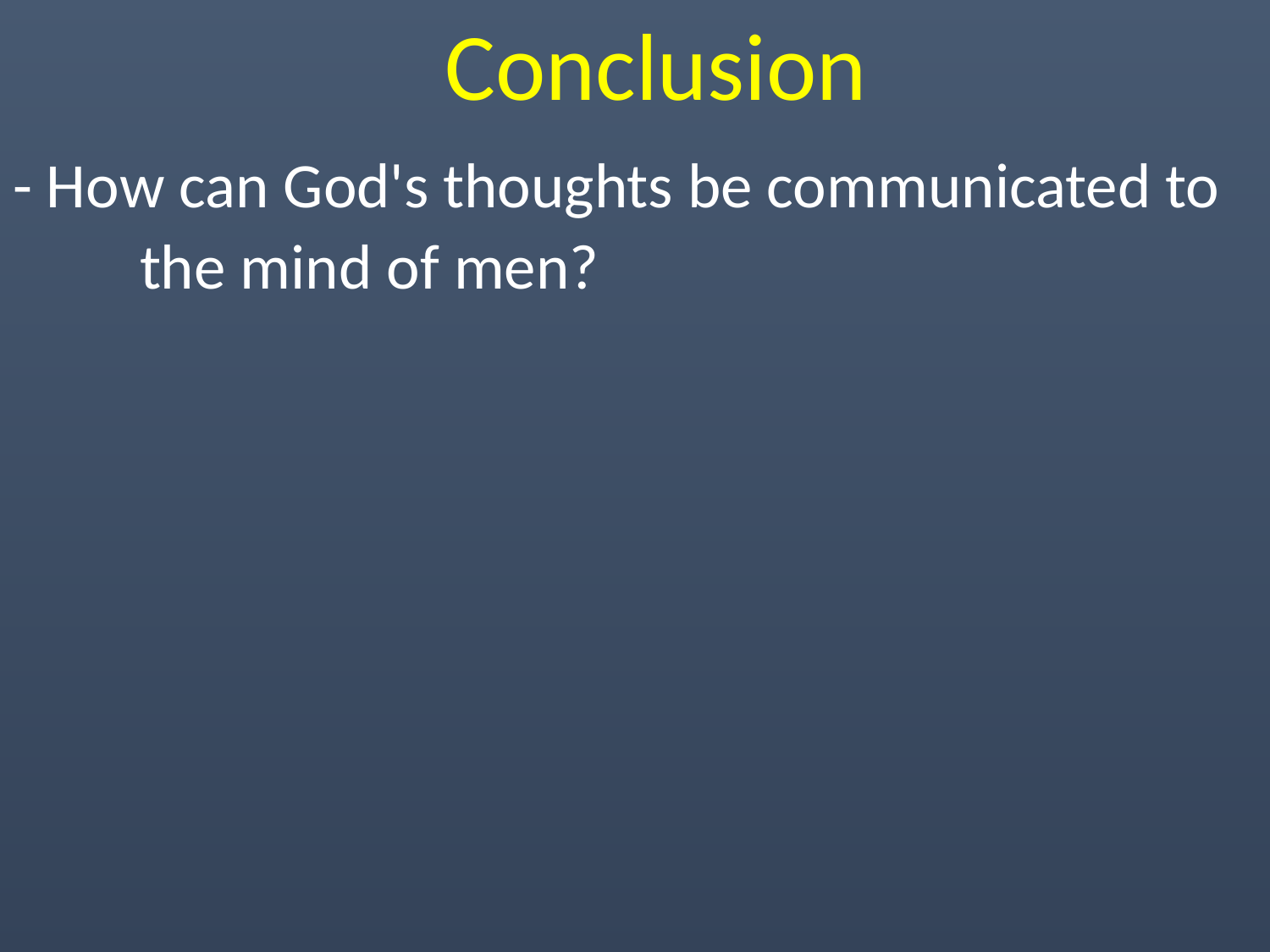

# Conclusion

- How can God's thoughts be communicated to
	the mind of men?